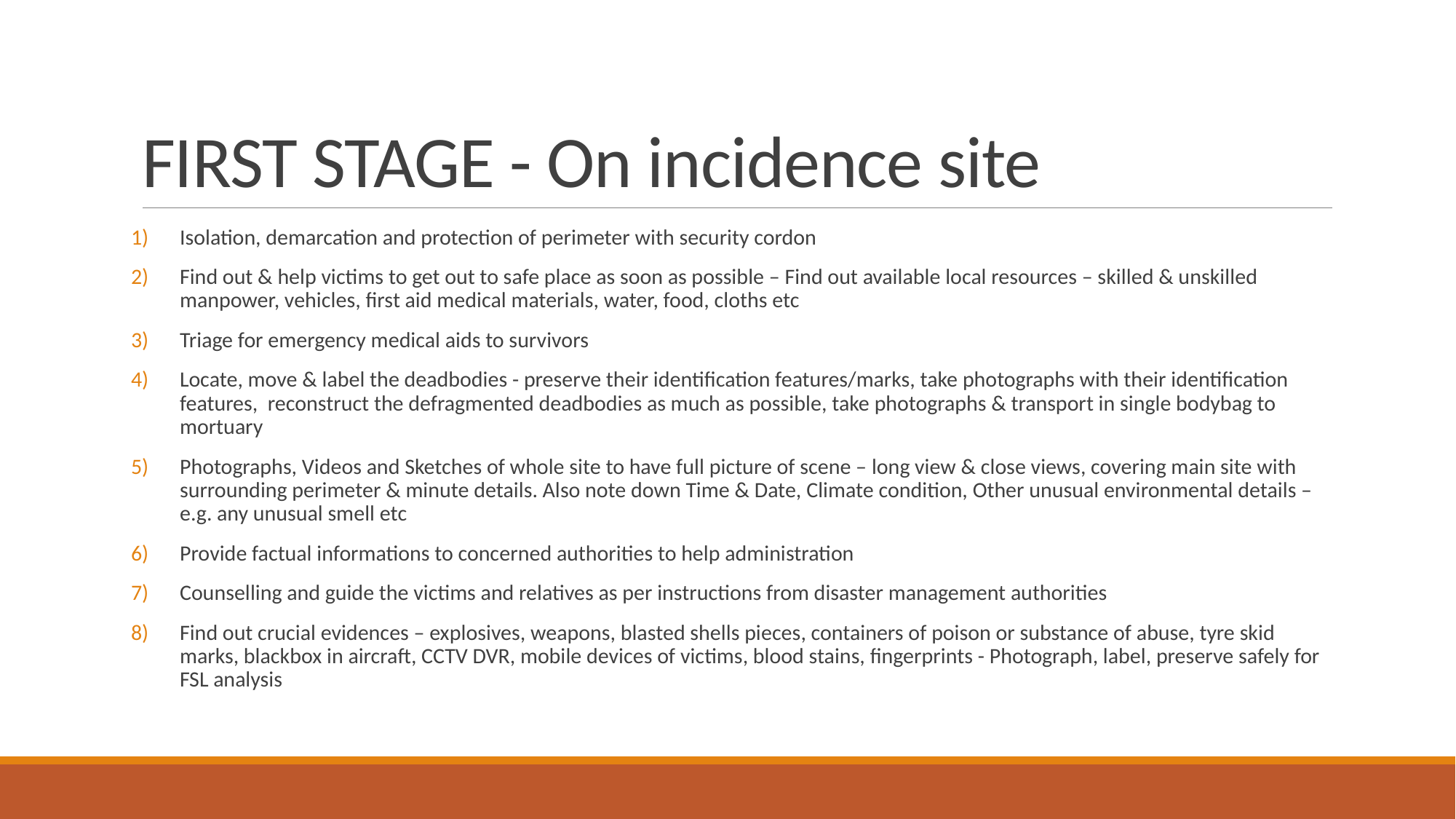

# FIRST STAGE - On incidence site
Isolation, demarcation and protection of perimeter with security cordon
Find out & help victims to get out to safe place as soon as possible – Find out available local resources – skilled & unskilled manpower, vehicles, first aid medical materials, water, food, cloths etc
Triage for emergency medical aids to survivors
Locate, move & label the deadbodies - preserve their identification features/marks, take photographs with their identification features,  reconstruct the defragmented deadbodies as much as possible, take photographs & transport in single bodybag to mortuary
Photographs, Videos and Sketches of whole site to have full picture of scene – long view & close views, covering main site with surrounding perimeter & minute details. Also note down Time & Date, Climate condition, Other unusual environmental details – e.g. any unusual smell etc
Provide factual informations to concerned authorities to help administration
Counselling and guide the victims and relatives as per instructions from disaster management authorities
Find out crucial evidences – explosives, weapons, blasted shells pieces, containers of poison or substance of abuse, tyre skid marks, blackbox in aircraft, CCTV DVR, mobile devices of victims, blood stains, fingerprints - Photograph, label, preserve safely for FSL analysis